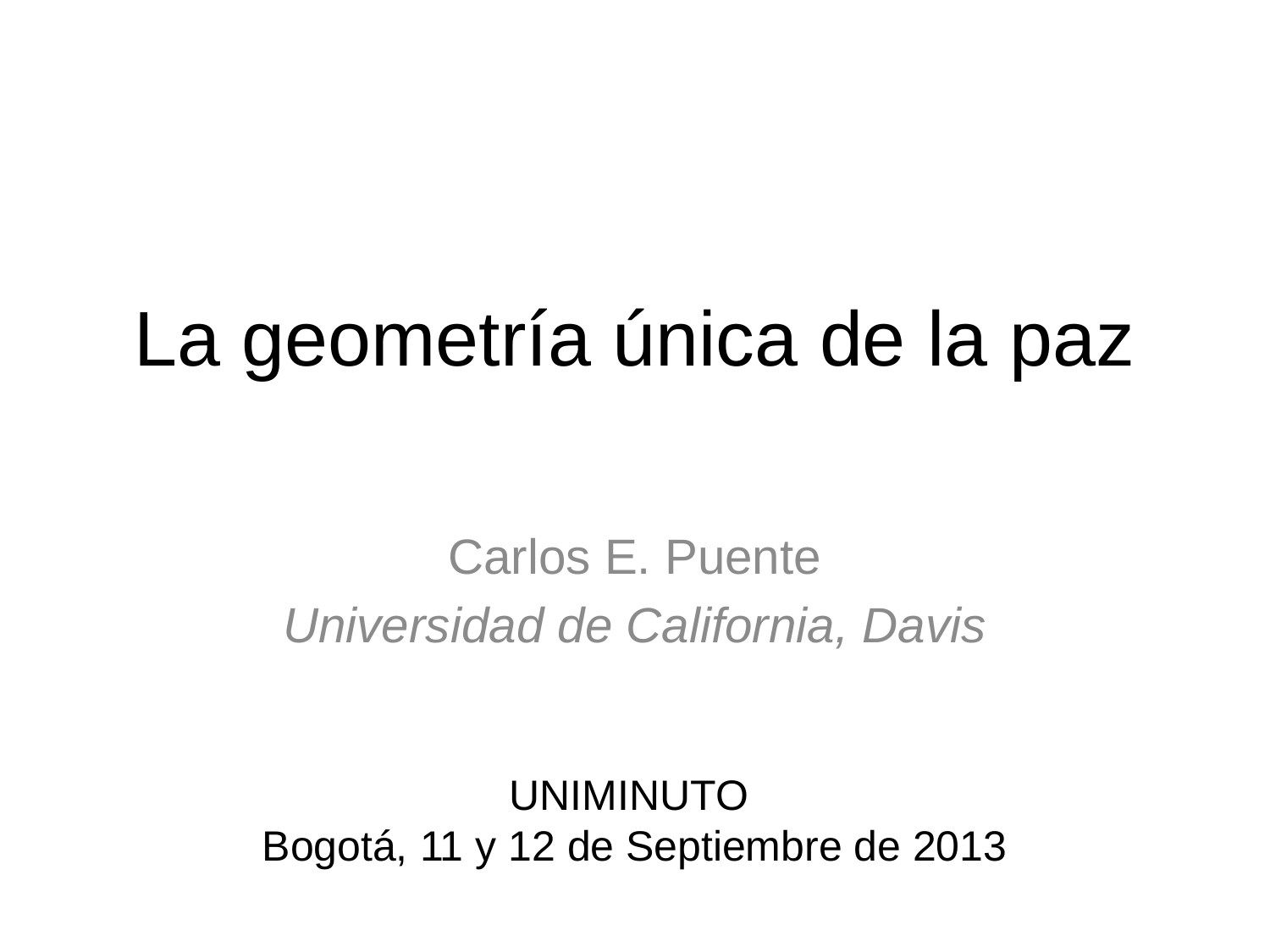

# La geometría única de la paz
Carlos E. Puente
Universidad de California, Davis

UNIMINUTO
Bogotá, 11 y 12 de Septiembre de 2013